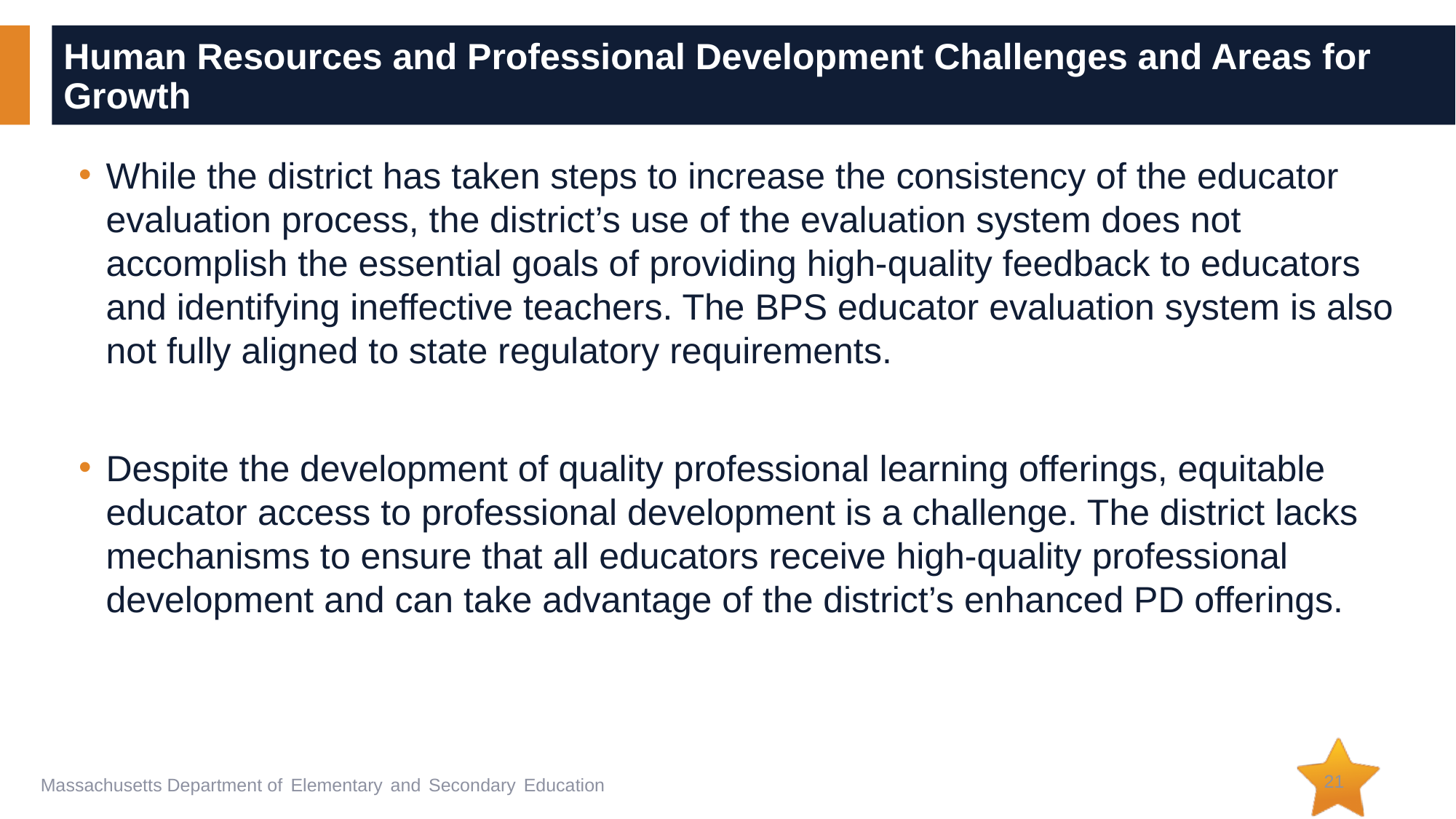

# Human Resources and Professional Development Challenges and Areas for Growth
While the district has taken steps to increase the consistency of the educator evaluation process, the district’s use of the evaluation system does not accomplish the essential goals of providing high-quality feedback to educators and identifying ineffective teachers. The BPS educator evaluation system is also not fully aligned to state regulatory requirements.

Despite the development of quality professional learning offerings, equitable educator access to professional development is a challenge. The district lacks mechanisms to ensure that all educators receive high-quality professional development and can take advantage of the district’s enhanced PD offerings.

21